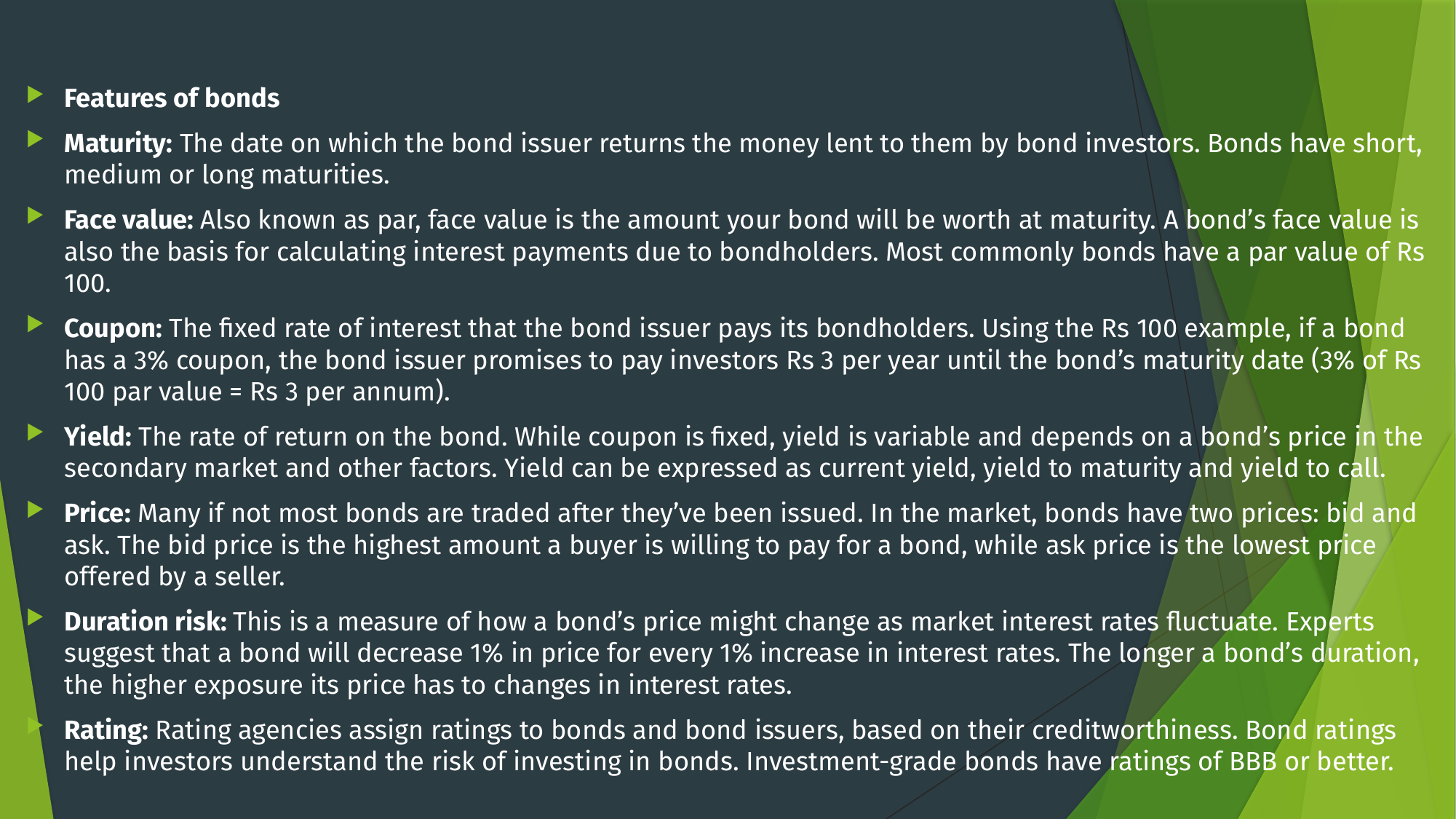

#
Features of bonds
Maturity: The date on which the bond issuer returns the money lent to them by bond investors. Bonds have short, medium or long maturities.
Face value: Also known as par, face value is the amount your bond will be worth at maturity. A bond’s face value is also the basis for calculating interest payments due to bondholders. Most commonly bonds have a par value of Rs 100.
Coupon: The fixed rate of interest that the bond issuer pays its bondholders. Using the Rs 100 example, if a bond has a 3% coupon, the bond issuer promises to pay investors Rs 3 per year until the bond’s maturity date (3% of Rs 100 par value = Rs 3 per annum).
Yield: The rate of return on the bond. While coupon is fixed, yield is variable and depends on a bond’s price in the secondary market and other factors. Yield can be expressed as current yield, yield to maturity and yield to call.
Price: Many if not most bonds are traded after they’ve been issued. In the market, bonds have two prices: bid and ask. The bid price is the highest amount a buyer is willing to pay for a bond, while ask price is the lowest price offered by a seller.
Duration risk: This is a measure of how a bond’s price might change as market interest rates fluctuate. Experts suggest that a bond will decrease 1% in price for every 1% increase in interest rates. The longer a bond’s duration, the higher exposure its price has to changes in interest rates.
Rating: Rating agencies assign ratings to bonds and bond issuers, based on their creditworthiness. Bond ratings help investors understand the risk of investing in bonds. Investment-grade bonds have ratings of BBB or better.